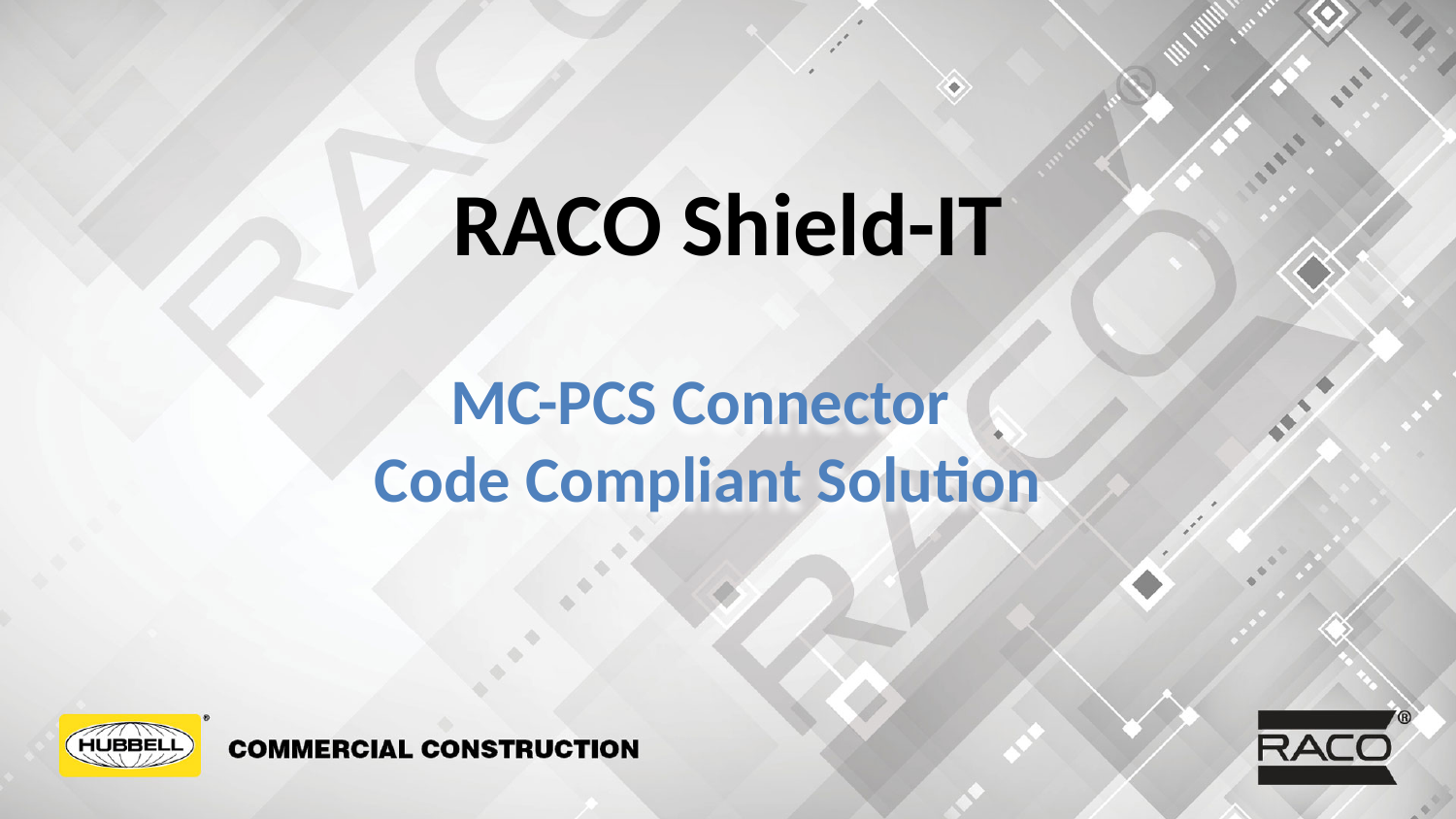

# RACO Shield-IT
MC-PCS Connector
Code Compliant Solution